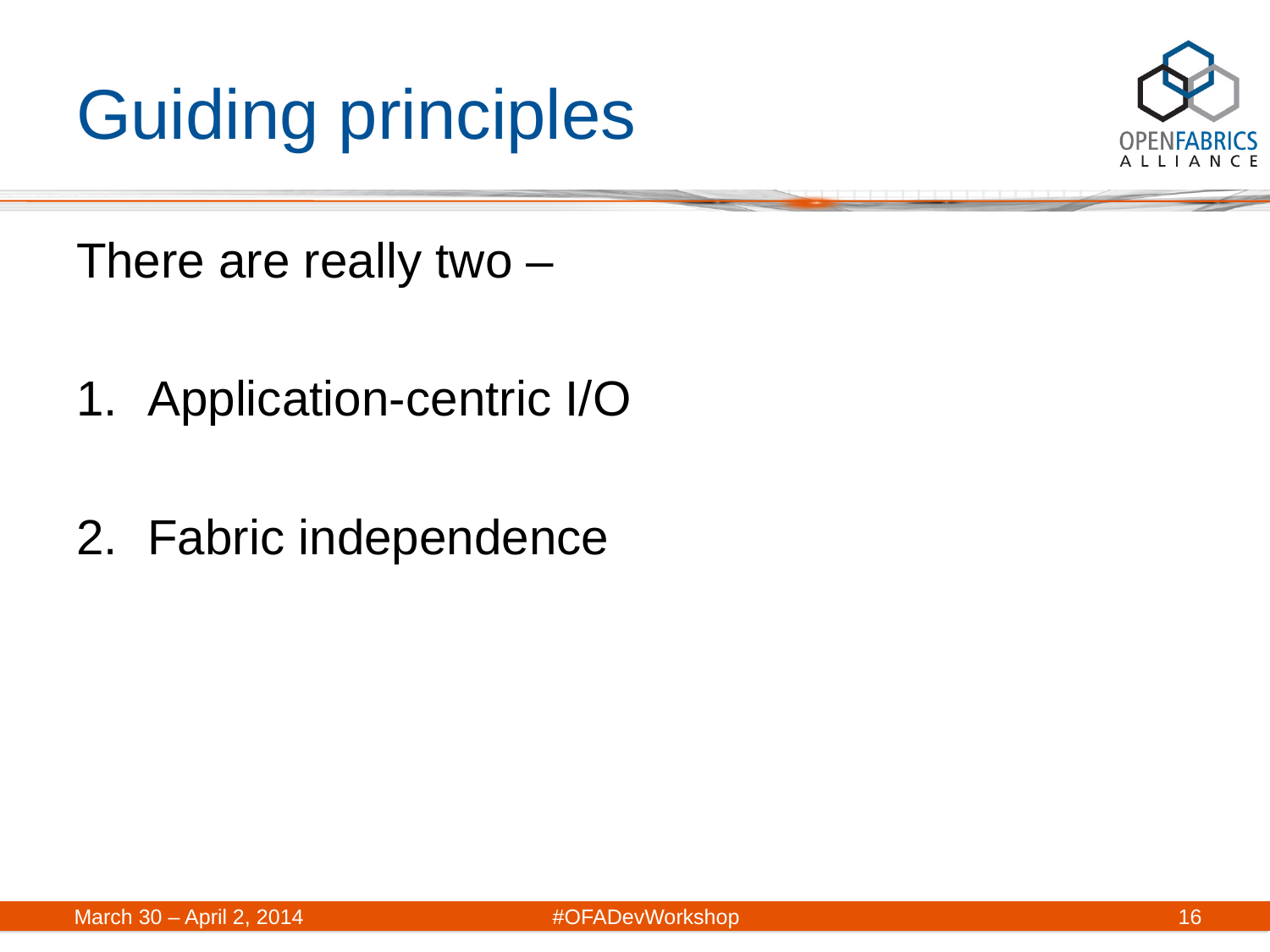

# Guiding principles
There are really two –

Application-centric I/O

Fabric independence
March 30 – April 2, 2014	#OFADevWorkshop
16